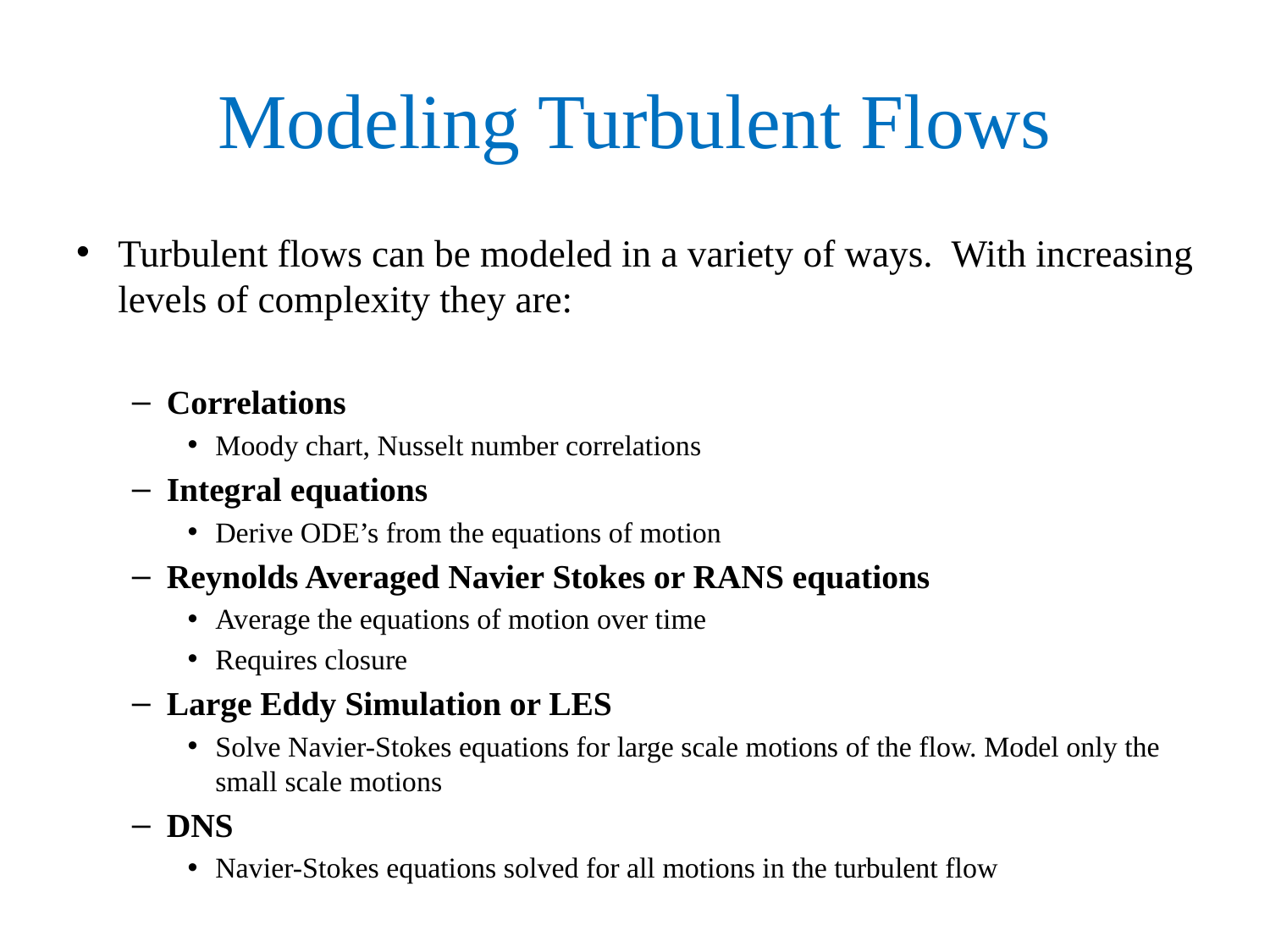

# Modeling Turbulent Flows
Turbulent flows can be modeled in a variety of ways.  With increasing levels of complexity they are:

Correlations
Moody chart, Nusselt number correlations
Integral equations
Derive ODE’s from the equations of motion
Reynolds Averaged Navier Stokes or RANS equations
Average the equations of motion over time
Requires closure
Large Eddy Simulation or LES
Solve Navier-Stokes equations for large scale motions of the flow. Model only the small scale motions
DNS
Navier-Stokes equations solved for all motions in the turbulent flow